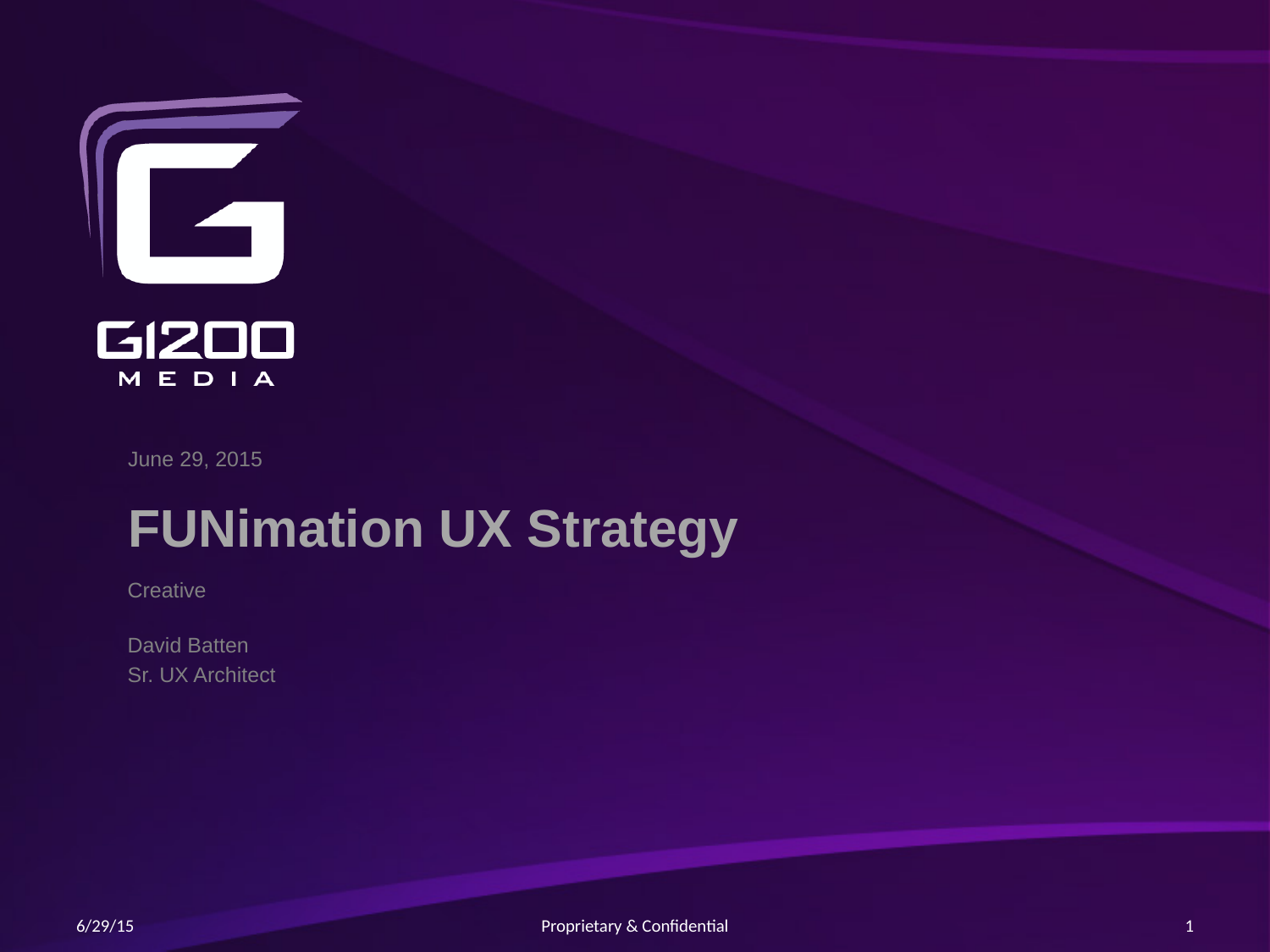

June 29, 2015
FUNimation UX Strategy
Creative
David Batten
Sr. UX Architect
6/29/15
Proprietary & Confidential
1